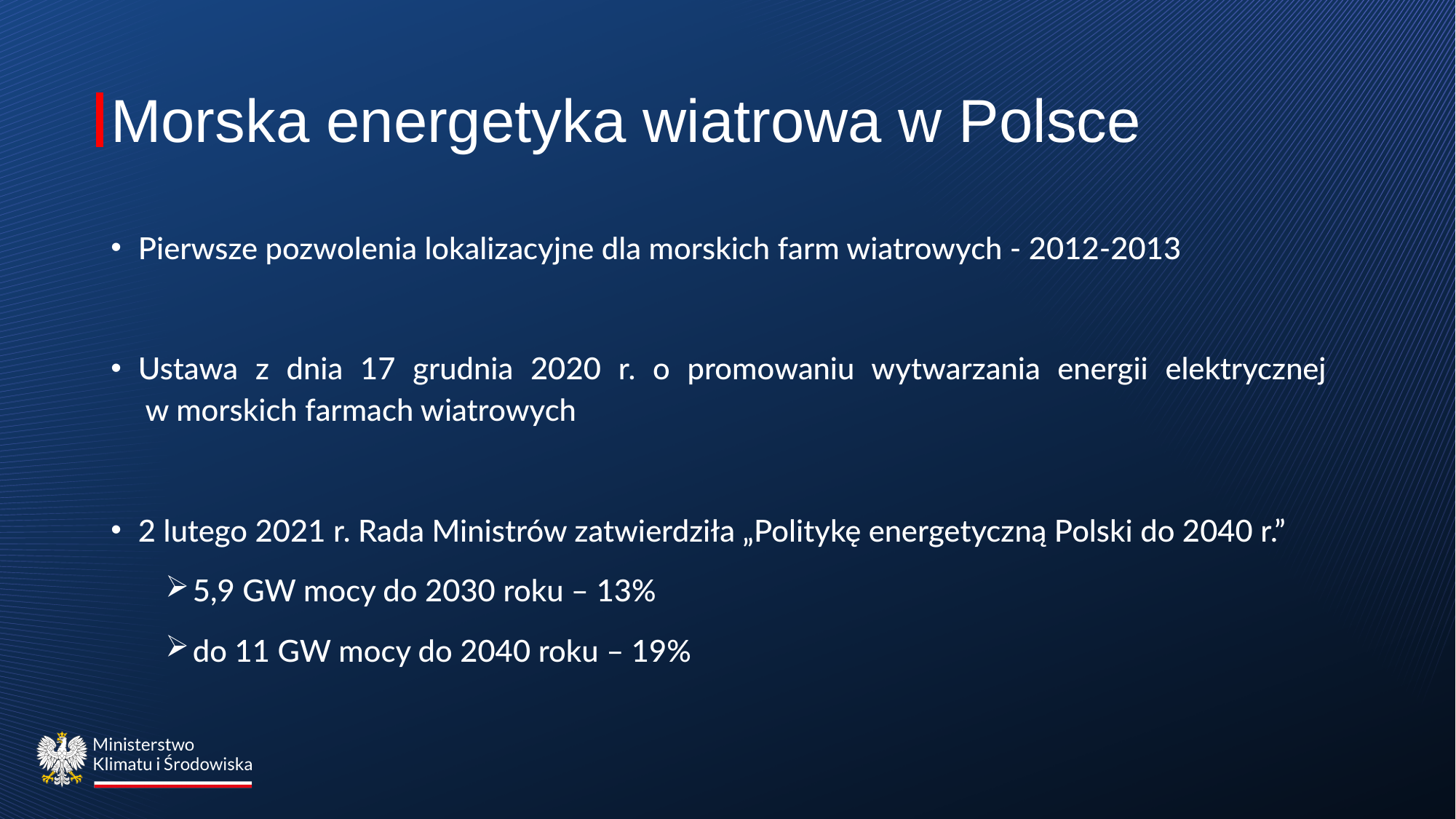

# Morska energetyka wiatrowa w Polsce
Pierwsze pozwolenia lokalizacyjne dla morskich farm wiatrowych - 2012-2013

Ustawa z dnia 17 grudnia 2020 r. o promowaniu wytwarzania energii elektrycznej
 w morskich farmach wiatrowych

2 lutego 2021 r. Rada Ministrów zatwierdziła „Politykę energetyczną Polski do 2040 r.”
5,9 GW mocy do 2030 roku – 13%
do 11 GW mocy do 2040 roku – 19%